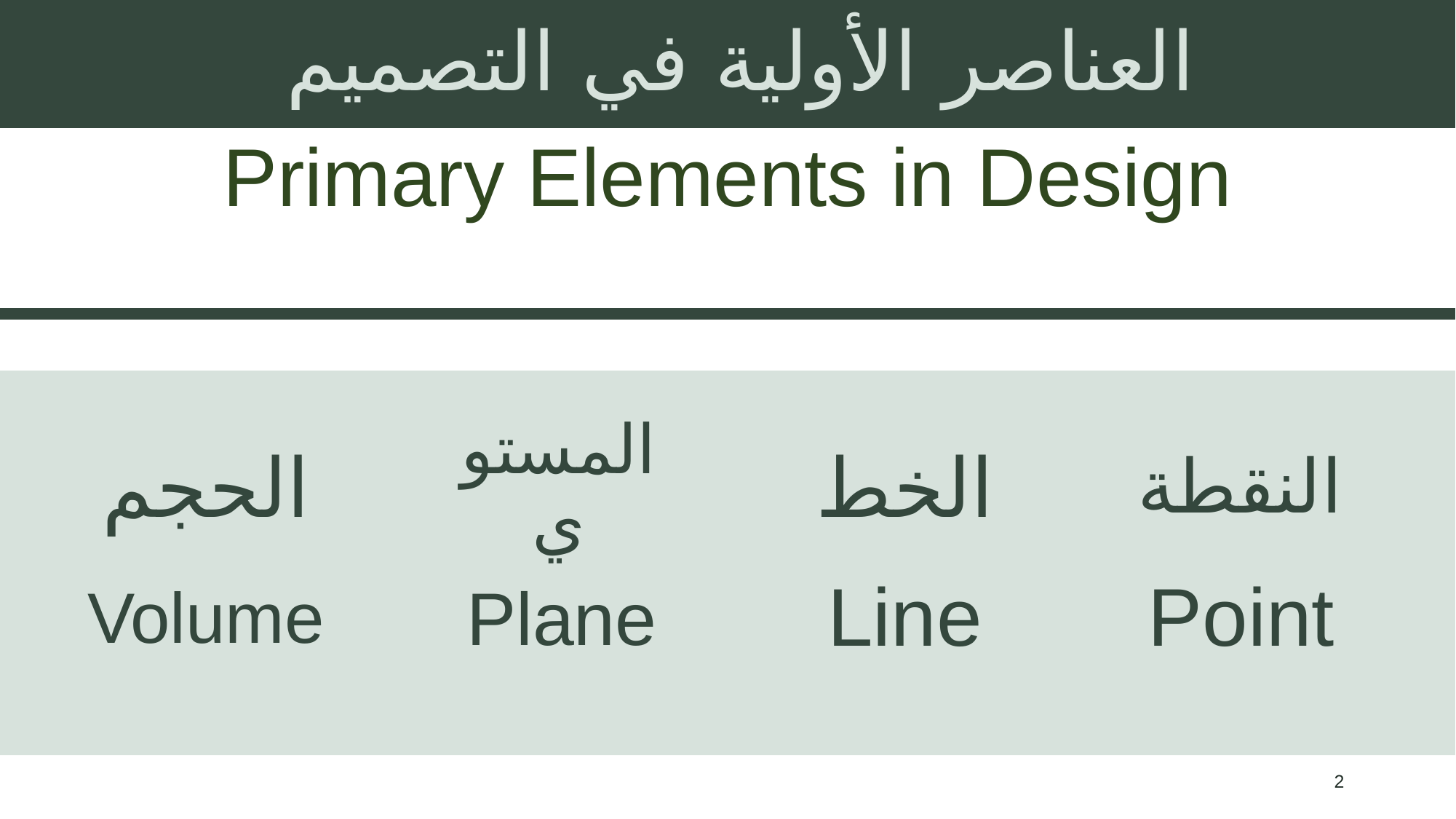

# العناصر الأولية في التصميم
Primary Elements in Design

المستوي
النقطة
الحجم
الخط
Line
Point
Volume
Plane
2